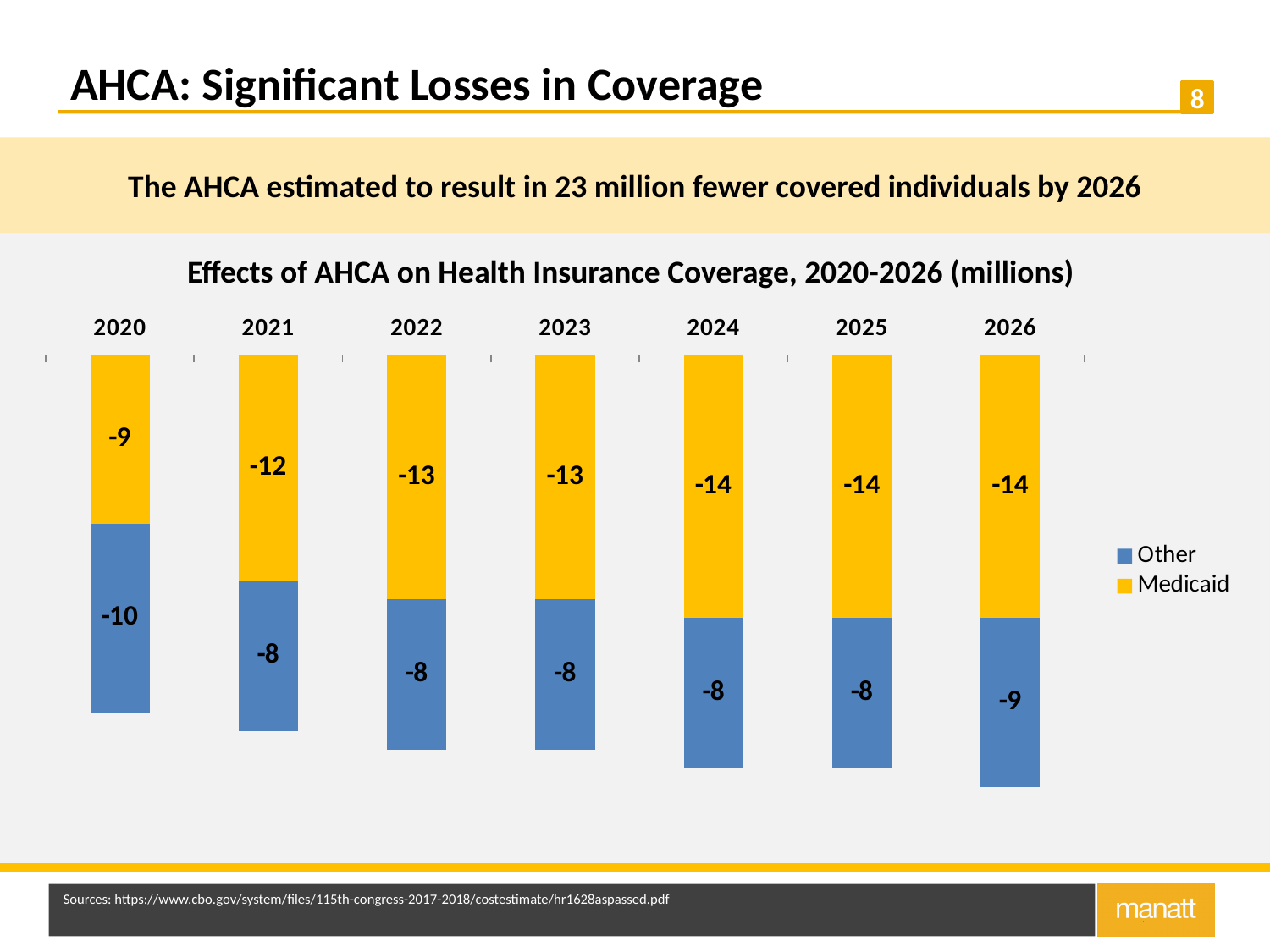

# AHCA: Significant Losses in Coverage
The AHCA estimated to result in 23 million fewer covered individuals by 2026

Effects of AHCA on Health Insurance Coverage, 2020-2026 (millions)

### Chart

| Category | Medicaid | Other |
|---|---|---|
| 2020 | -9.0 | -10.0 |
| 2021 | -12.0 | -8.0 |
| 2022 | -13.0 | -8.0 |
| 2023 | -13.0 | -8.0 |
| 2024 | -14.0 | -8.0 |
| 2025 | -14.0 | -8.0 |
| 2026 | -14.0 | -9.0 |
Sources: https://www.cbo.gov/system/files/115th-congress-2017-2018/costestimate/hr1628aspassed.pdf